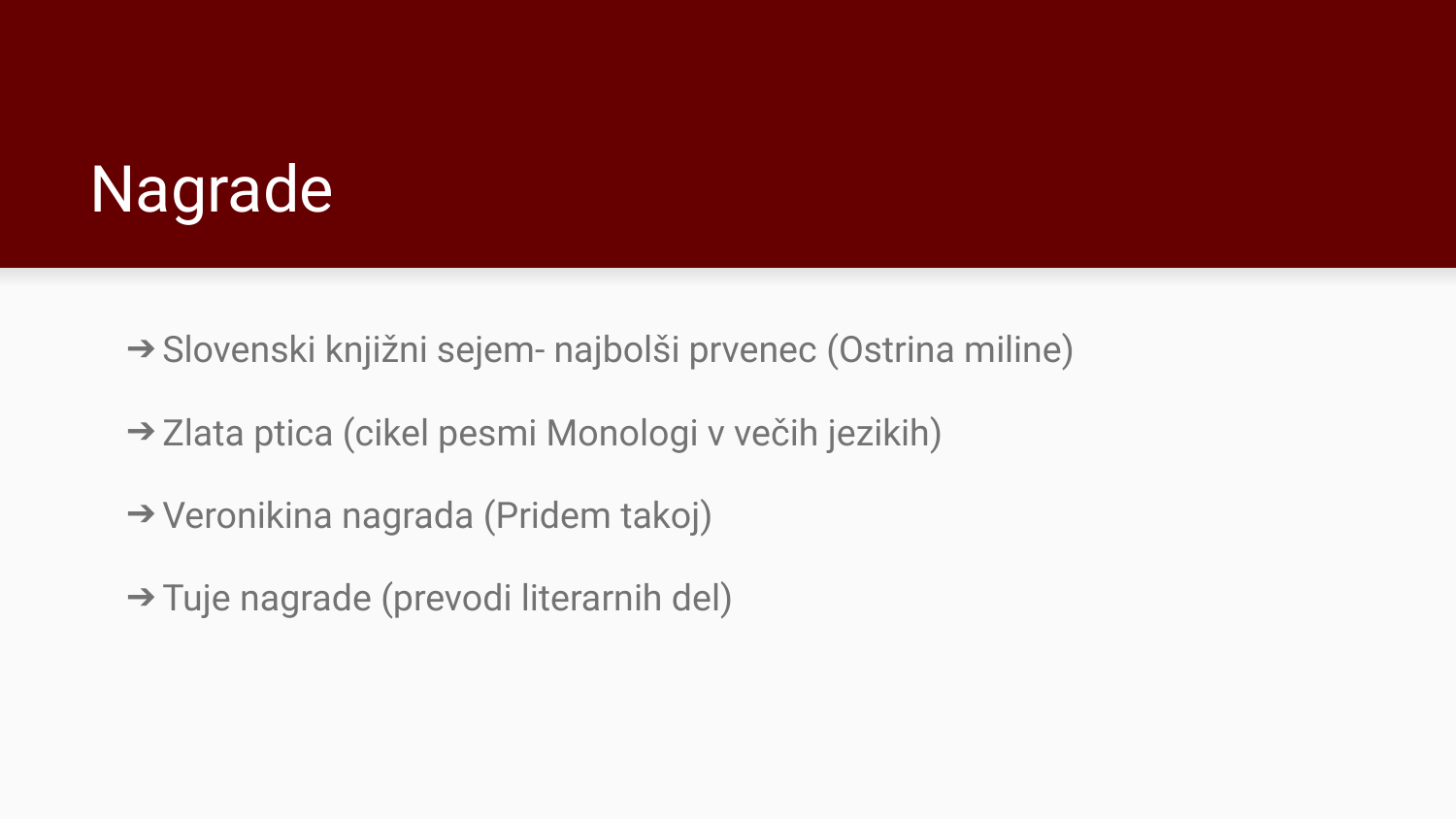

# Nagrade
Slovenski knjižni sejem- najbolši prvenec (Ostrina miline)
Zlata ptica (cikel pesmi Monologi v večih jezikih)
Veronikina nagrada (Pridem takoj)
Tuje nagrade (prevodi literarnih del)